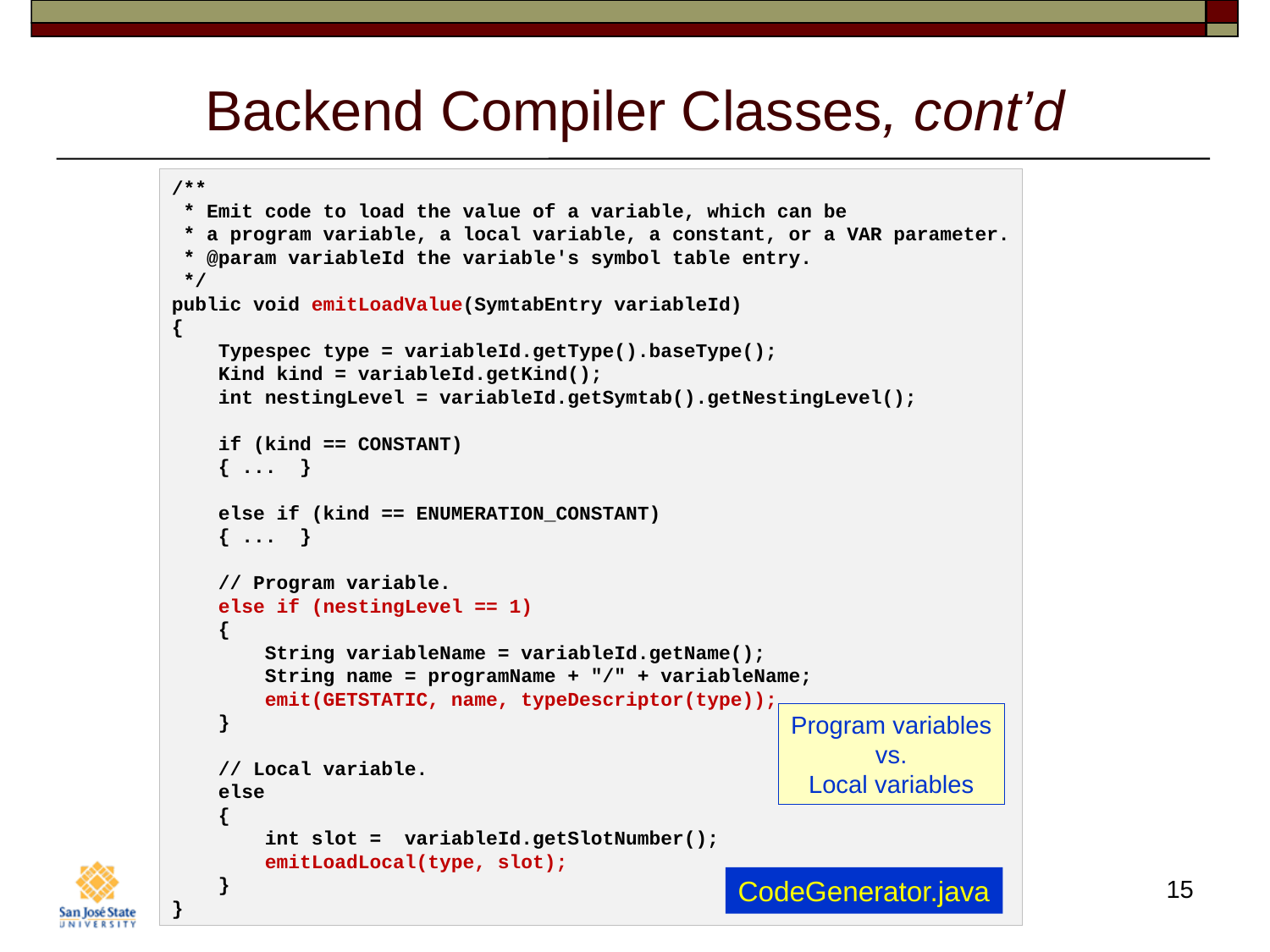

# Backend Compiler Classes, cont’d
/**
 * Emit code to load the value of a variable, which can be
 * a program variable, a local variable, a constant, or a VAR parameter.
 * @param variableId the variable's symbol table entry.
 */
public void emitLoadValue(SymtabEntry variableId)
{
    Typespec type = variableId.getType().baseType();
    Kind kind = variableId.getKind();
    int nestingLevel = variableId.getSymtab().getNestingLevel();

    if (kind == CONSTANT)
    { ...  }

    else if (kind == ENUMERATION_CONSTANT)
    { ...  }
    // Program variable.
    else if (nestingLevel == 1)
    {
        String variableName = variableId.getName();
        String name = programName + "/" + variableName;
        emit(GETSTATIC, name, typeDescriptor(type));
    }
    // Local variable.
    else
    {
        int slot =  variableId.getSlotNumber();
        emitLoadLocal(type, slot);
    }
}
Program variables
vs.
Local variables
CodeGenerator.java
15